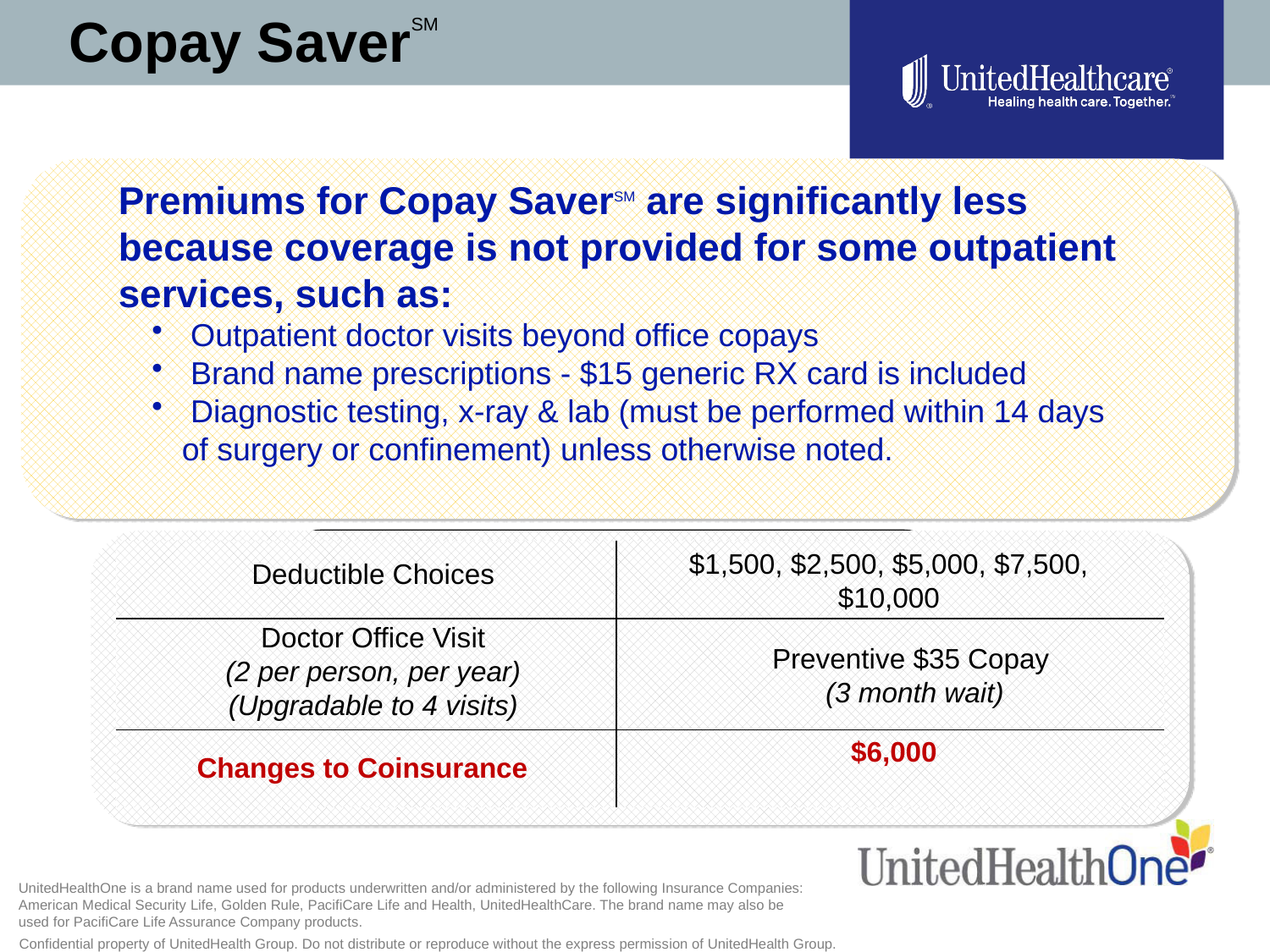

Copay SaverSM

Premiums for Copay SaverSM are significantly less because coverage is not provided for some outpatient services, such as:
 Outpatient doctor visits beyond office copays
 Brand name prescriptions - $15 generic RX card is included
 Diagnostic testing, x-ray & lab (must be performed within 14 days of surgery or confinement) unless otherwise noted.

20% - 40% Less

$1,500, $2,500, $5,000, $7,500, $10,000
|  |  |
| --- | --- |
|  |  |
| Changes to Coinsurance | $6,000 |
Deductible Choices
Doctor Office Visit
(2 per person, per year)
(Upgradable to 4 visits)
Preventive $35 Copay
(3 month wait)